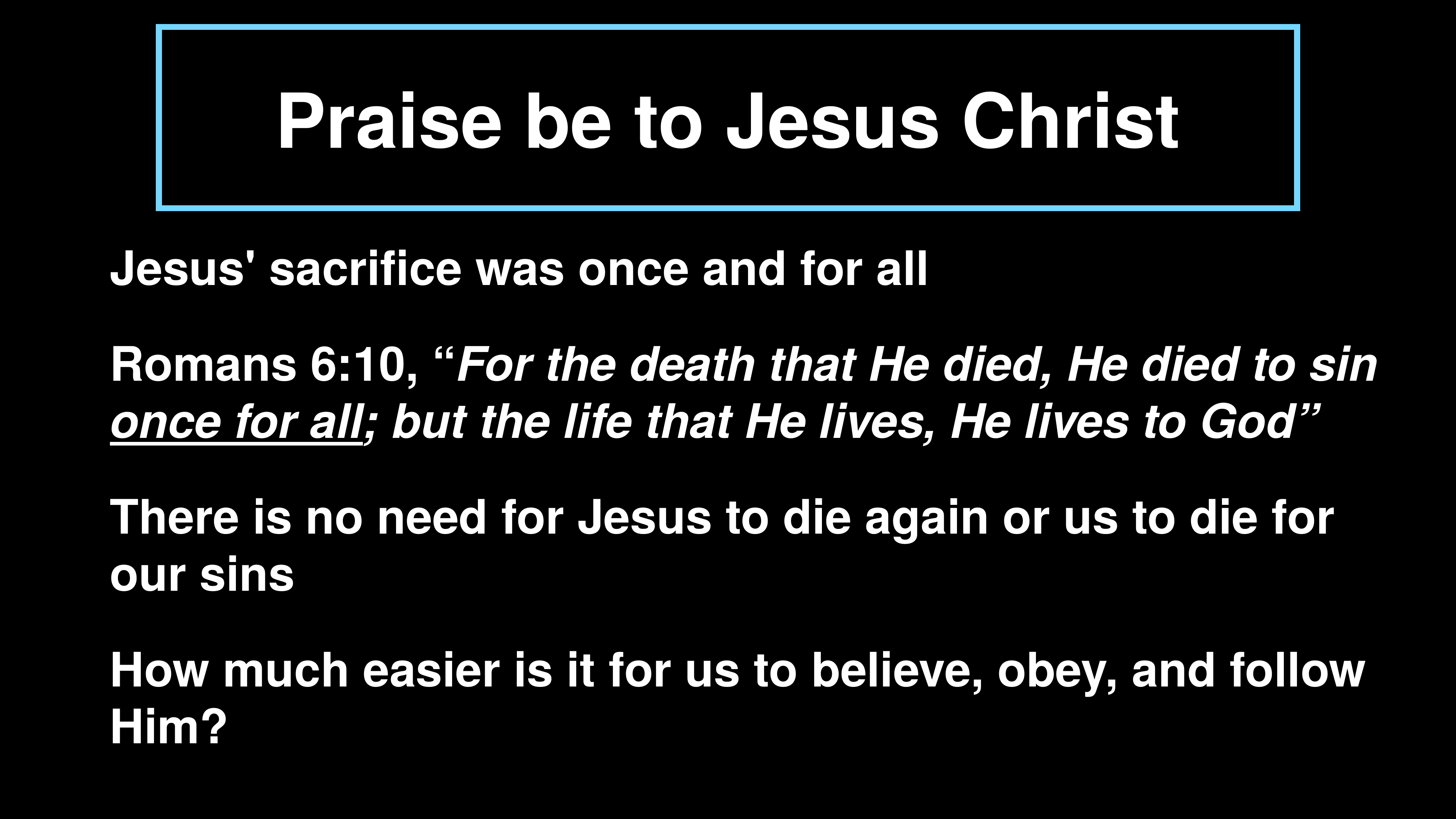

# Praise be to Jesus Christ
Jesus' sacrifice was once and for all
Romans 6:10, “For the death that He died, He died to sin once for all; but the life that He lives, He lives to God”
There is no need for Jesus to die again or us to die for our sins
How much easier is it for us to believe, obey, and follow Him?